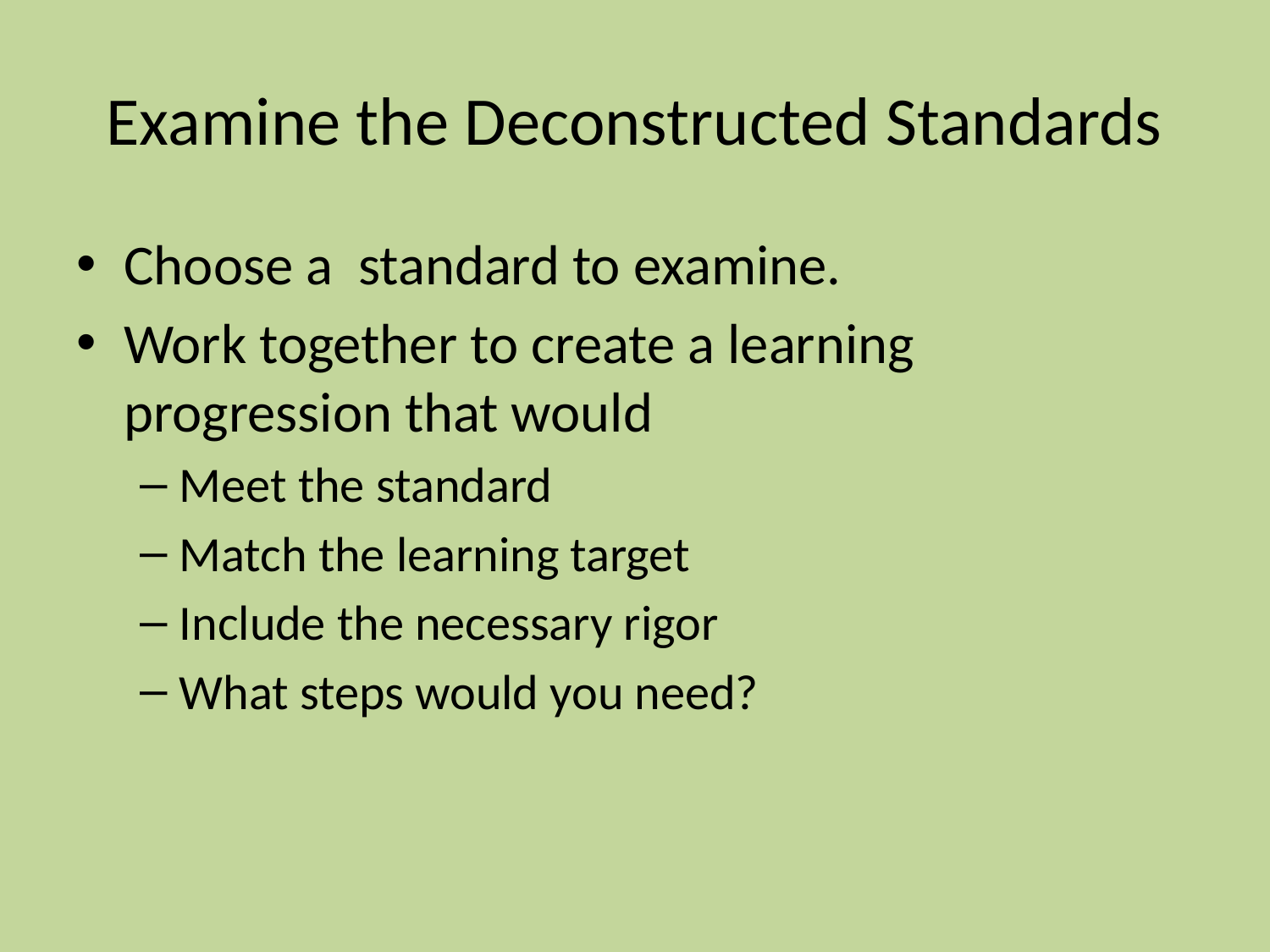

# Examine the Deconstructed Standards
Choose a  standard to examine.
Work together to create a learning progression that would
Meet the standard
Match the learning target
Include the necessary rigor
What steps would you need?